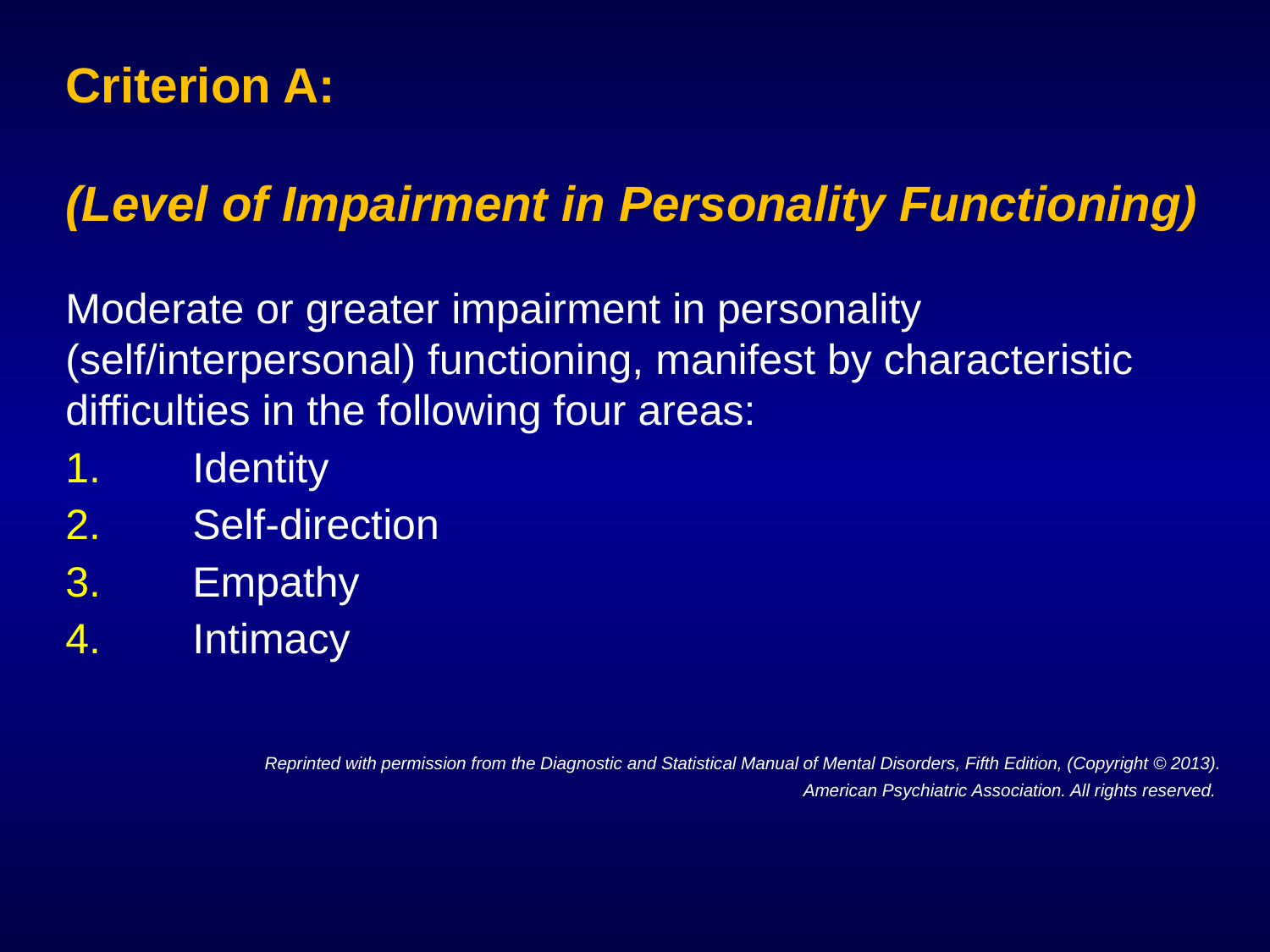

Criterion A:
(Level of Impairment in Personality Functioning)
Moderate or greater impairment in personality (self/interpersonal) functioning, manifest by characteristic difficulties in the following four areas:
	Identity
	Self-direction
	Empathy
	Intimacy

Reprinted with permission from the Diagnostic and Statistical Manual of Mental Disorders, Fifth Edition, (Copyright © 2013).
 American Psychiatric Association. All rights reserved.